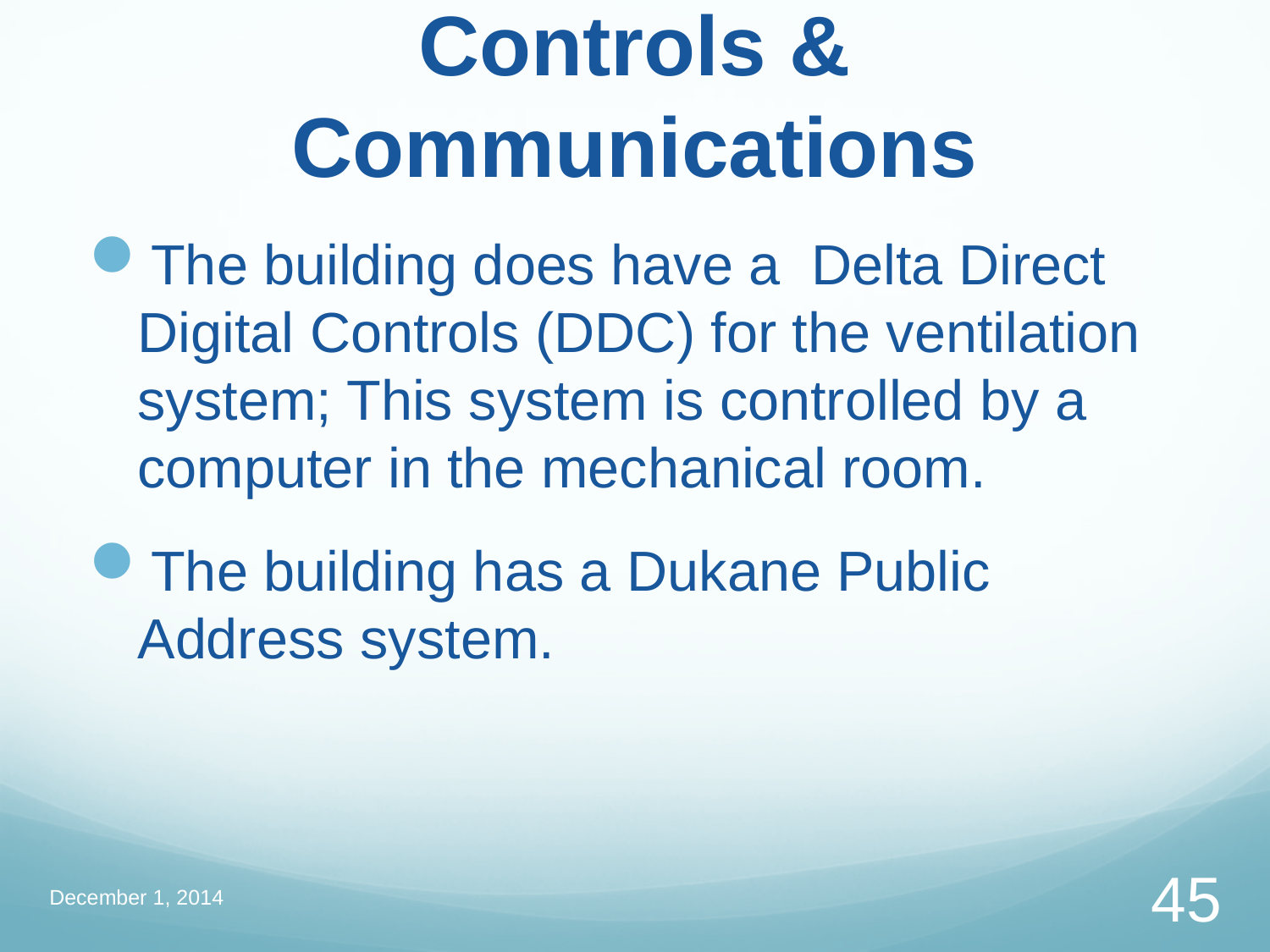

# Controls & Communications
The building does have a  Delta Direct Digital Controls (DDC) for the ventilation system; This system is controlled by a computer in the mechanical room.
The building has a Dukane Public Address system.

December 1, 2014
45